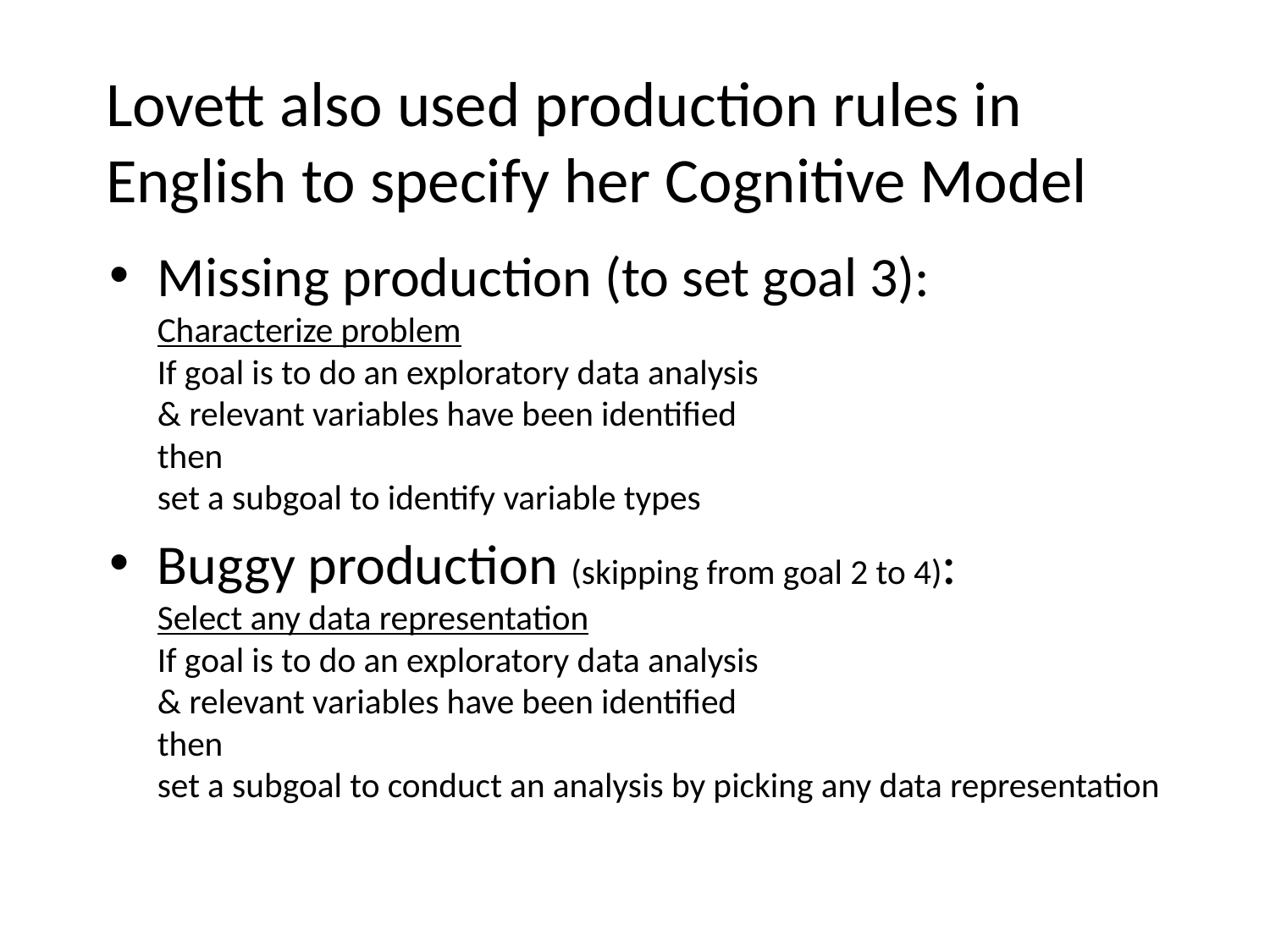

# Lovett also used production rules in English to specify her Cognitive Model
Missing production (to set goal 3):
Characterize problem
If goal is to do an exploratory data analysis
& relevant variables have been identified
then
set a subgoal to identify variable types
Buggy production (skipping from goal 2 to 4):
Select any data representation
If goal is to do an exploratory data analysis
& relevant variables have been identified
then
set a subgoal to conduct an analysis by picking any data representation